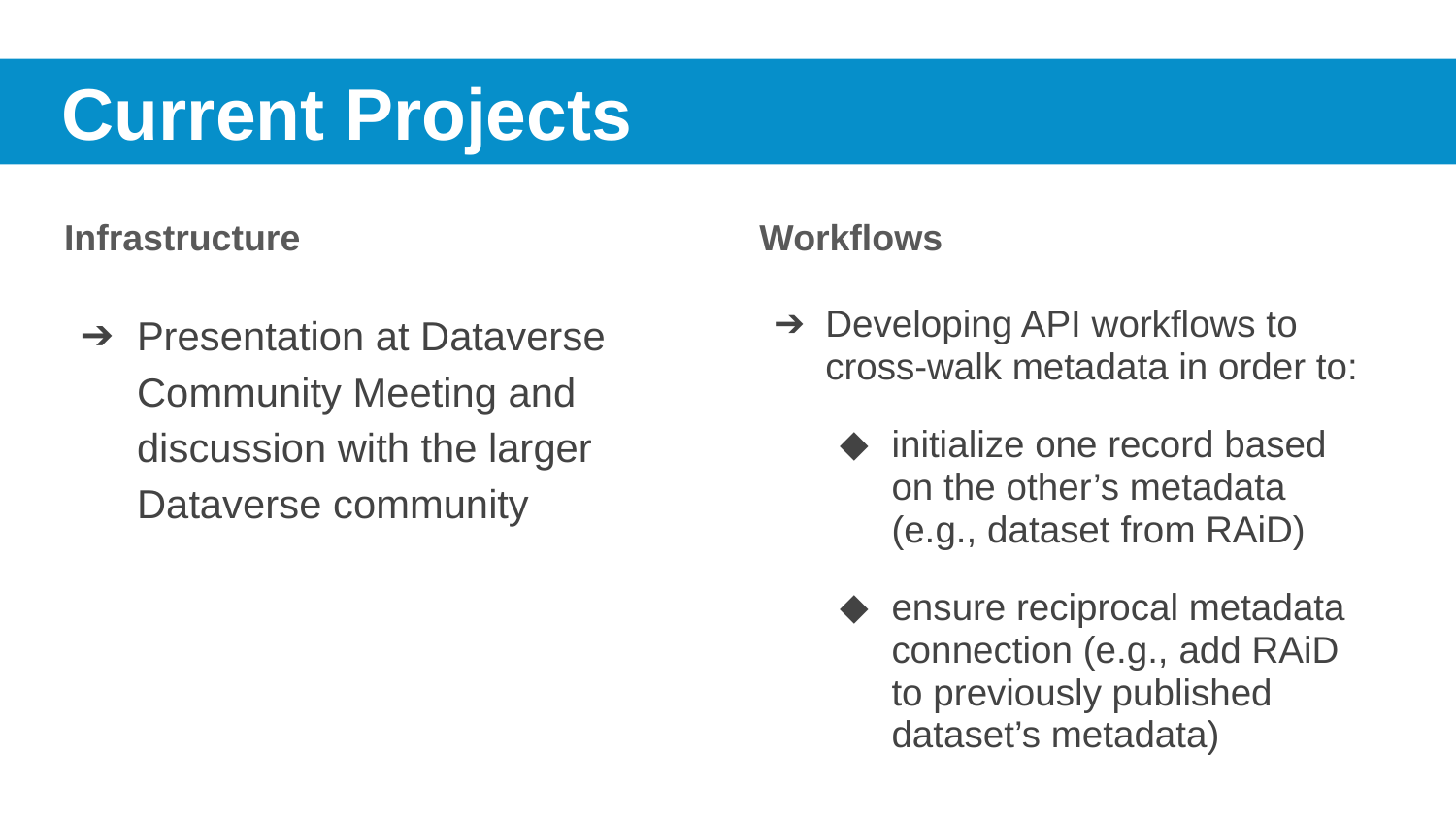

# Current Projects
Infrastructure
Workflows
Presentation at Dataverse Community Meeting and discussion with the larger Dataverse community
Developing API workflows to cross-walk metadata in order to:
initialize one record based on the other’s metadata (e.g., dataset from RAiD)
ensure reciprocal metadata connection (e.g., add RAiD to previously published dataset’s metadata)